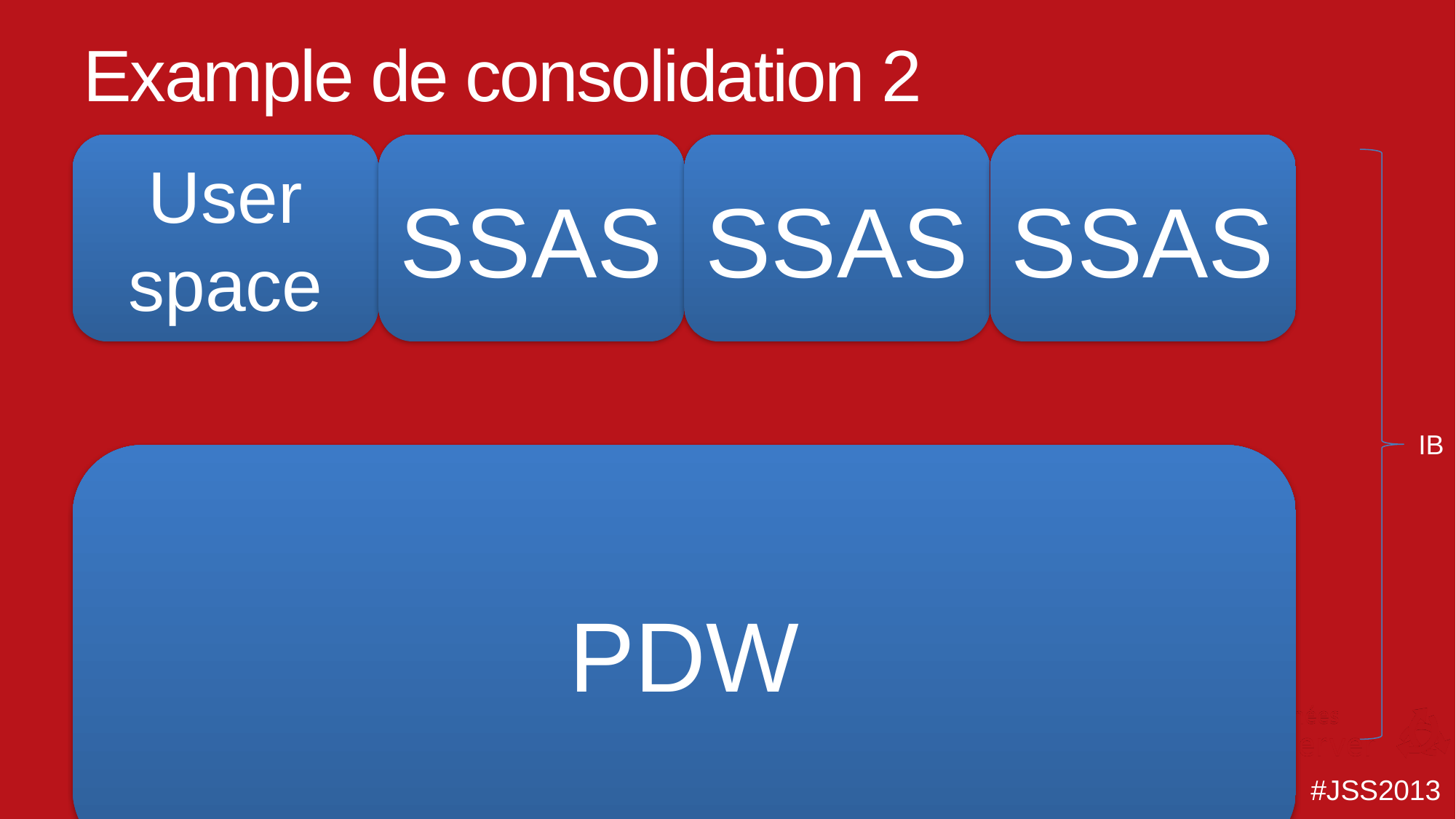

# Example de consolidation 2
PDW
User space
SSAS
SSAS
SSAS

IB